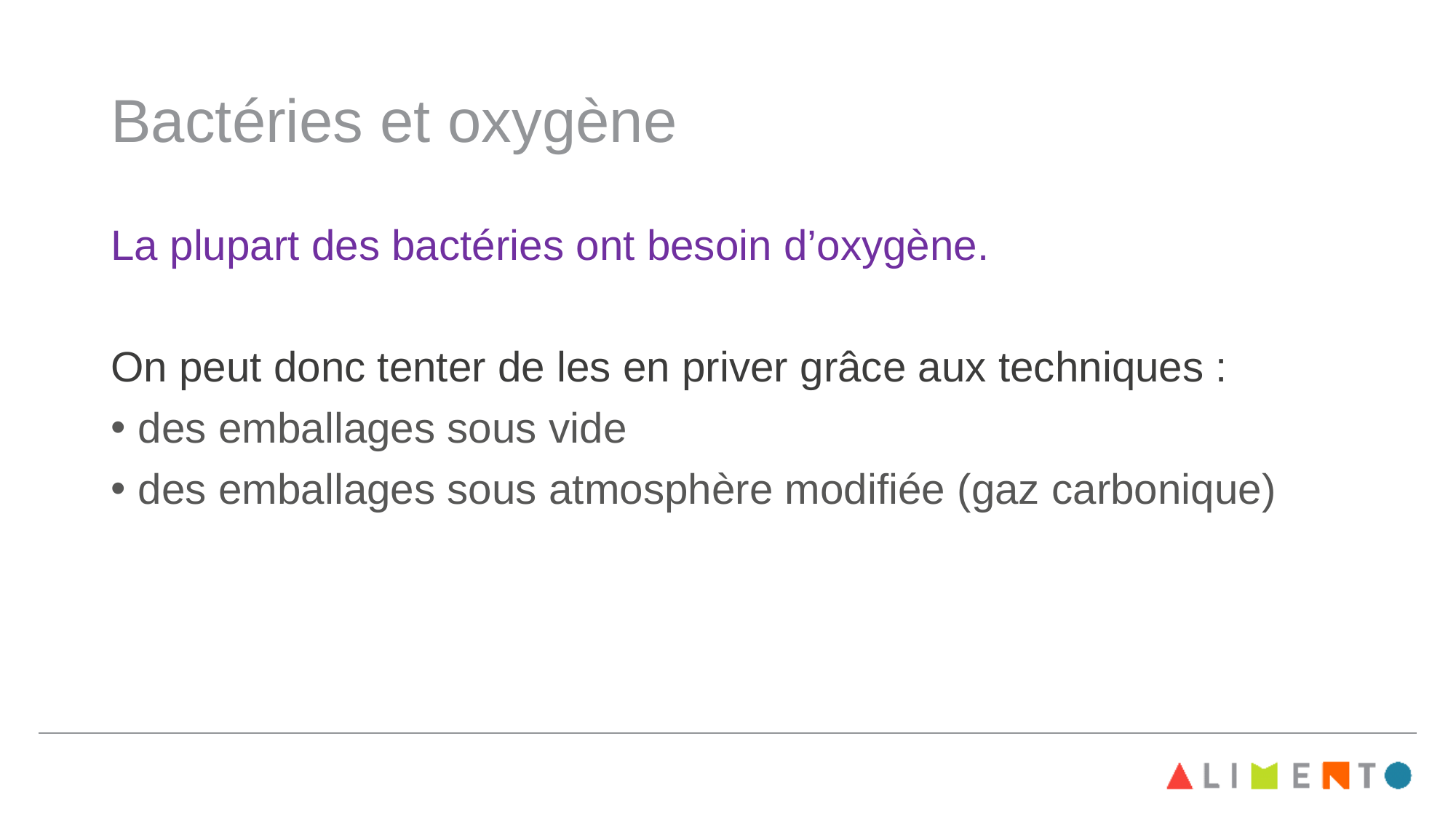

# Bactéries et oxygène
La plupart des bactéries ont besoin d’oxygène.

On peut donc tenter de les en priver grâce aux techniques :
des emballages sous vide
des emballages sous atmosphère modifiée (gaz carbonique)